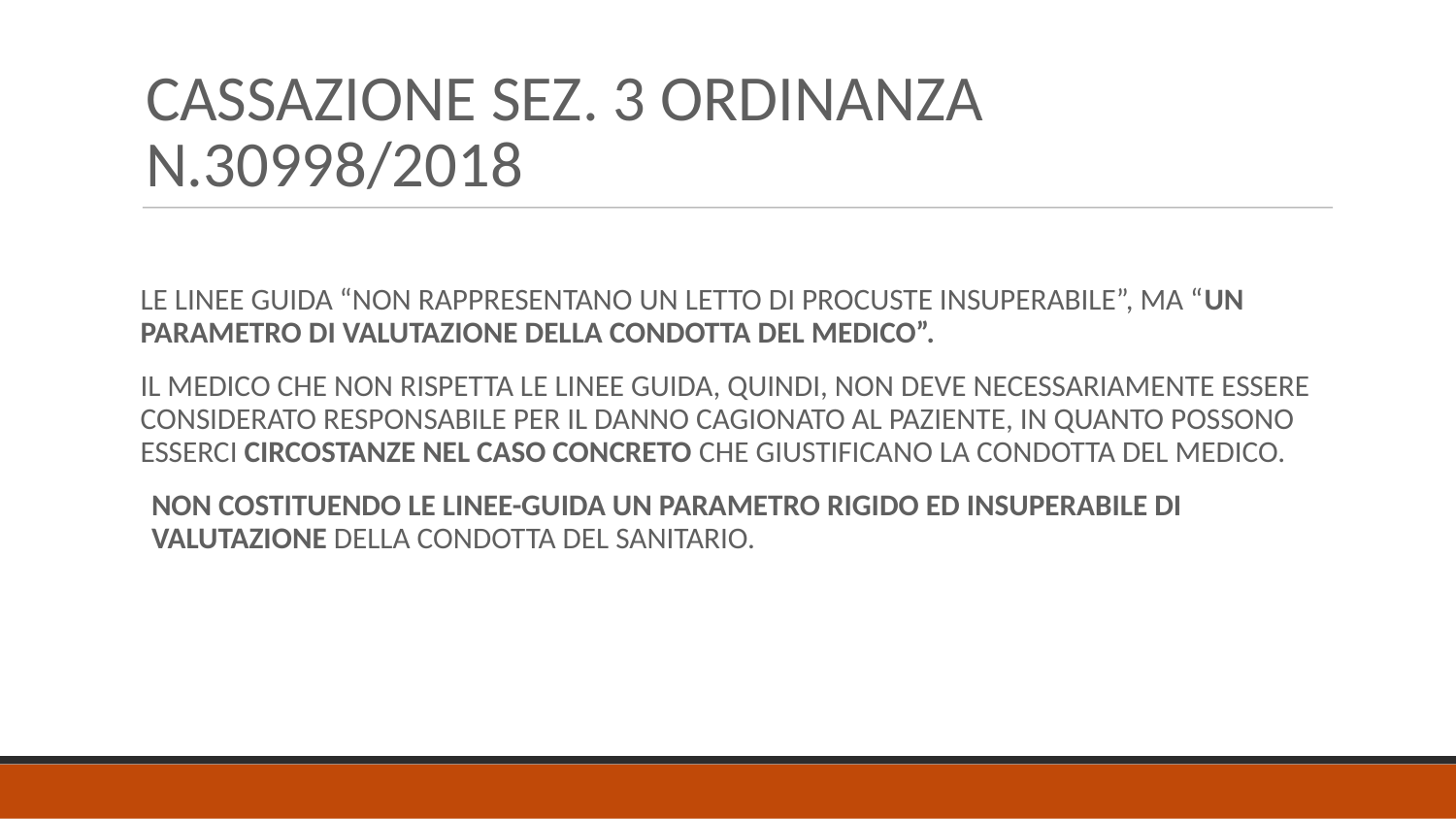

# CASSAZIONE SEZ. 3 ORDINANZA N.30998/2018

LE LINEE GUIDA “NON RAPPRESENTANO UN LETTO DI PROCUSTE INSUPERABILE”, MA “UN PARAMETRO DI VALUTAZIONE DELLA CONDOTTA DEL MEDICO”.
IL MEDICO CHE NON RISPETTA LE LINEE GUIDA, QUINDI, NON DEVE NECESSARIAMENTE ESSERE CONSIDERATO RESPONSABILE PER IL DANNO CAGIONATO AL PAZIENTE, IN QUANTO POSSONO ESSERCI CIRCOSTANZE NEL CASO CONCRETO CHE GIUSTIFICANO LA CONDOTTA DEL MEDICO.
NON COSTITUENDO LE LINEE-GUIDA UN PARAMETRO RIGIDO ED INSUPERABILE DI VALUTAZIONE DELLA CONDOTTA DEL SANITARIO.